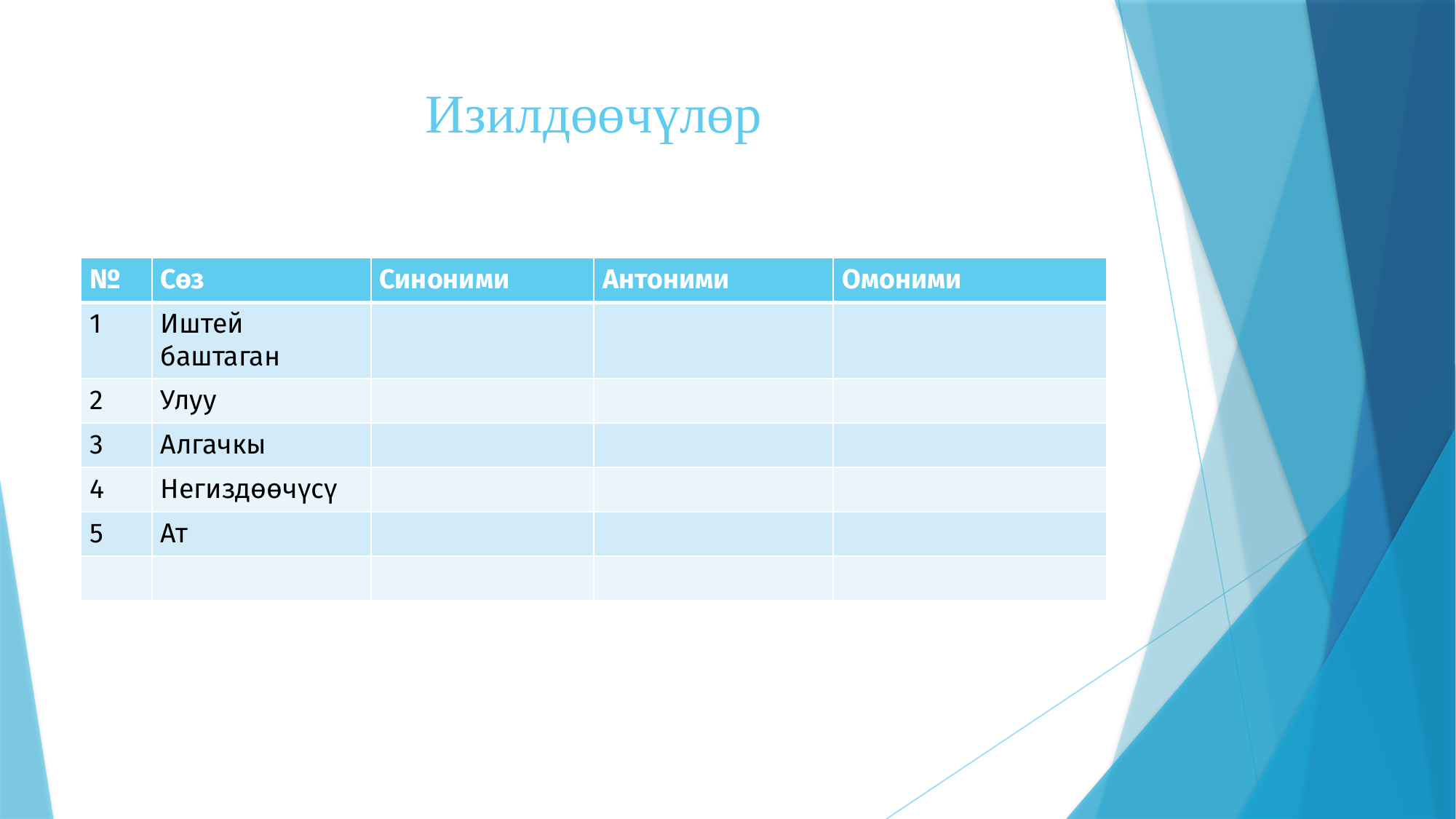

# Изилдөөчүлөр
| № | Сөз | Синоними | Антоними | Омоними |
| --- | --- | --- | --- | --- |
| 1 | Иштей баштаган |  |  |  |
| 2 | Улуу |  |  |  |
| 3 | Алгачкы |  |  |  |
| 4 | Негиздөөчүсү |  |  |  |
| 5 | Ат |  |  |  |
|  |  |  |  |  |